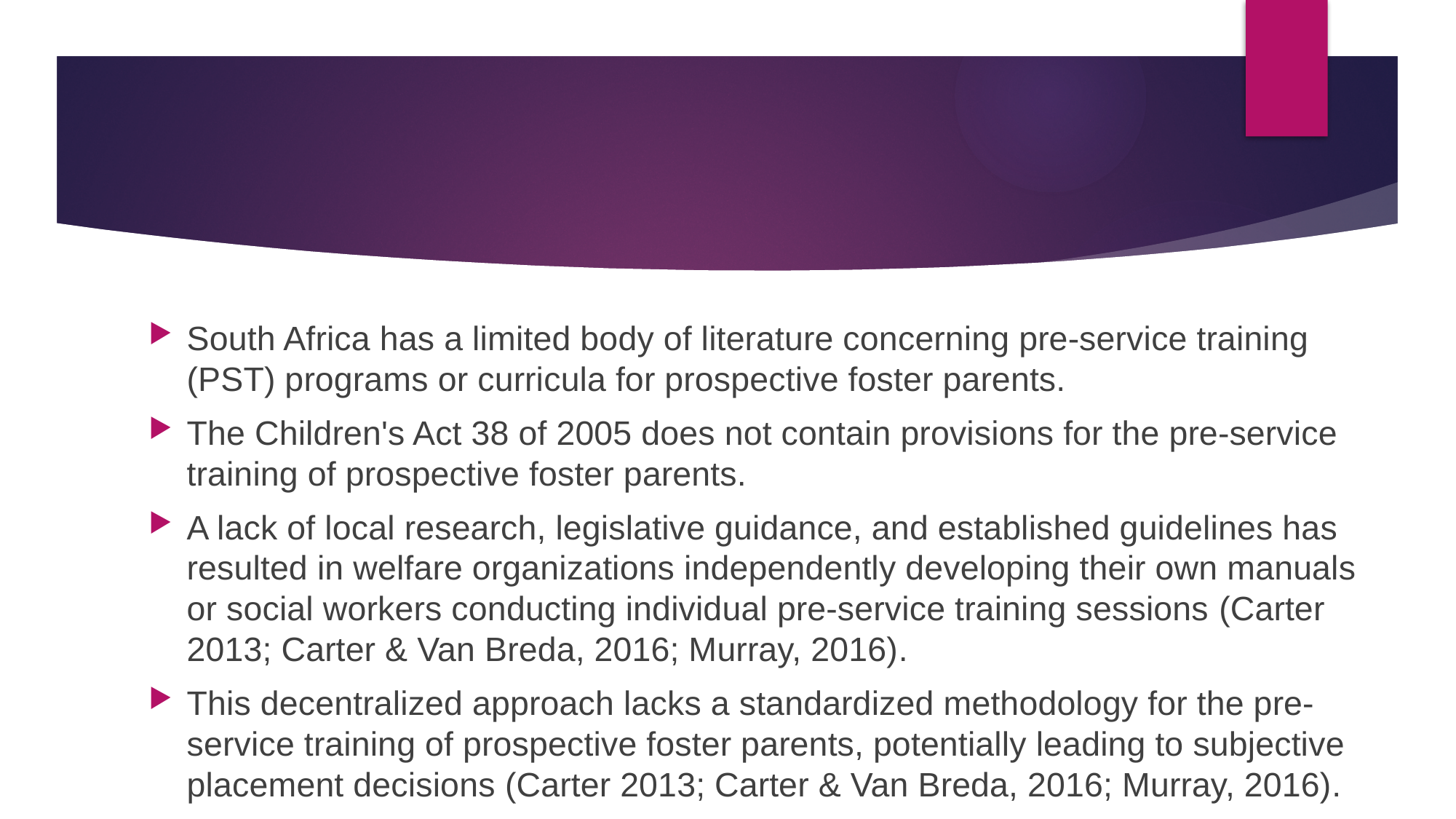

#
South Africa has a limited body of literature concerning pre-service training (PST) programs or curricula for prospective foster parents.
The Children's Act 38 of 2005 does not contain provisions for the pre-service training of prospective foster parents.
A lack of local research, legislative guidance, and established guidelines has resulted in welfare organizations independently developing their own manuals or social workers conducting individual pre-service training sessions (Carter 2013; Carter & Van Breda, 2016; Murray, 2016).
This decentralized approach lacks a standardized methodology for the pre-service training of prospective foster parents, potentially leading to subjective placement decisions (Carter 2013; Carter & Van Breda, 2016; Murray, 2016).